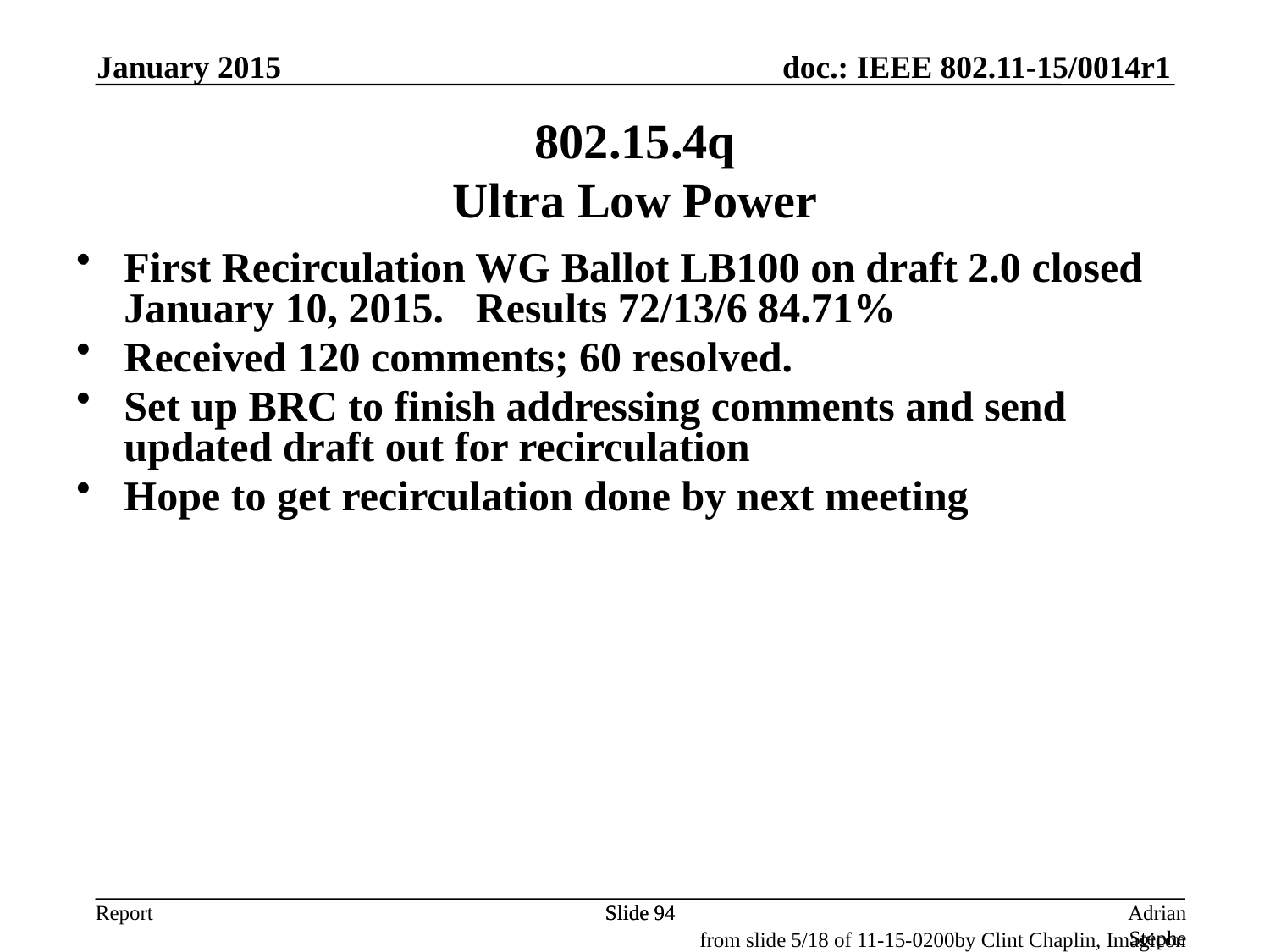

January 2015
802.15.4q
Ultra Low Power
First Recirculation WG Ballot LB100 on draft 2.0 closed January 10, 2015.   Results 72/13/6 84.71%
Received 120 comments; 60 resolved.
Set up BRC to finish addressing comments and send updated draft out for recirculation
Hope to get recirculation done by next meeting
Slide 94
Slide 94
Adrian Stephens, Intel Corporation
from slide 5/18 of 11-15-0200by Clint Chaplin, Imagicon